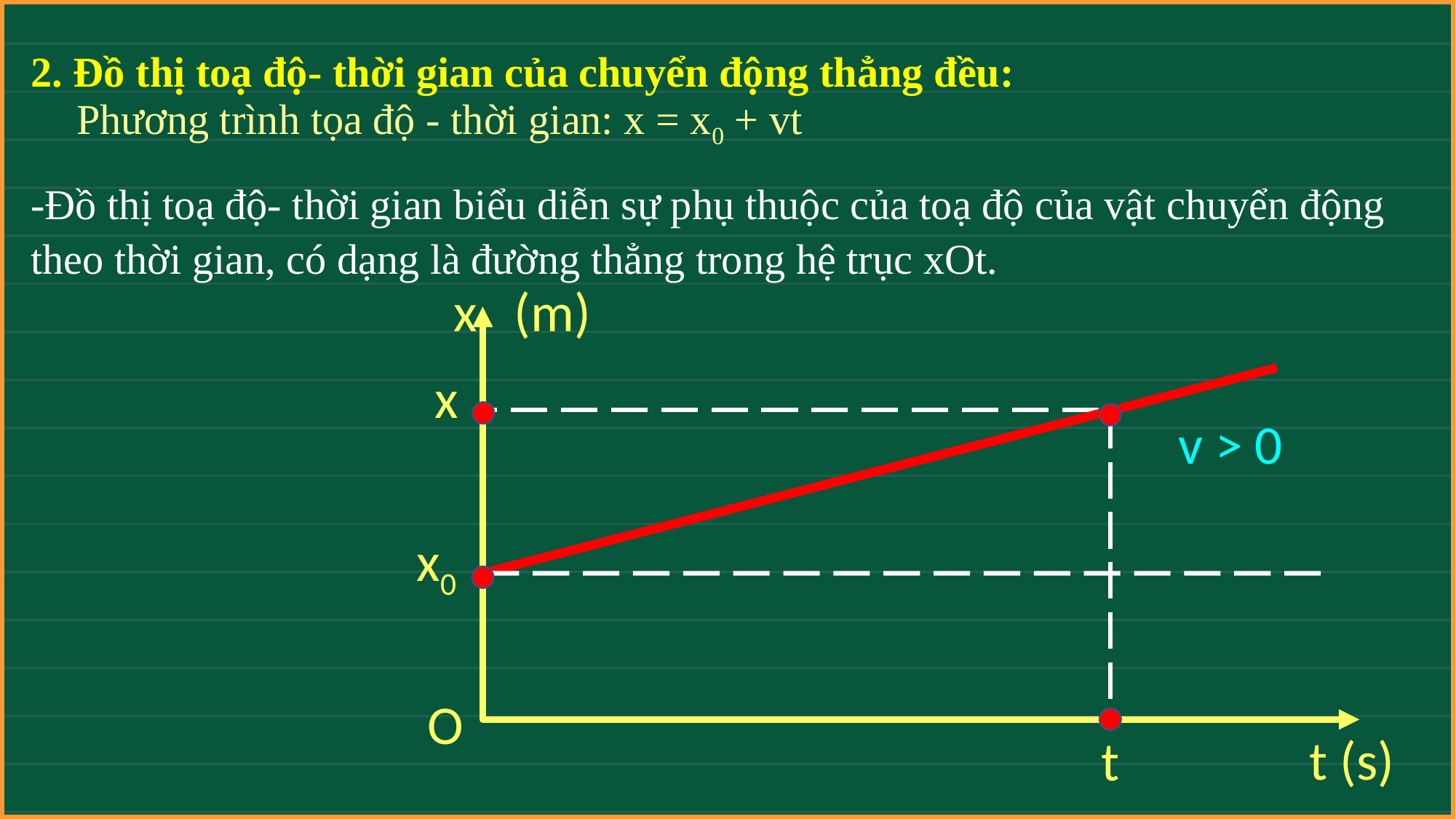

2. Đồ thị toạ độ- thời gian của chuyển động thẳng đều:
Phương trình tọa độ - thời gian: x = x0 + vt
-Đồ thị toạ độ- thời gian biểu diễn sự phụ thuộc của toạ độ của vật chuyển động theo thời gian, có dạng là đường thẳng trong hệ trục xOt.
x   (m)

x

t

v > 0
x0

O

t (s)